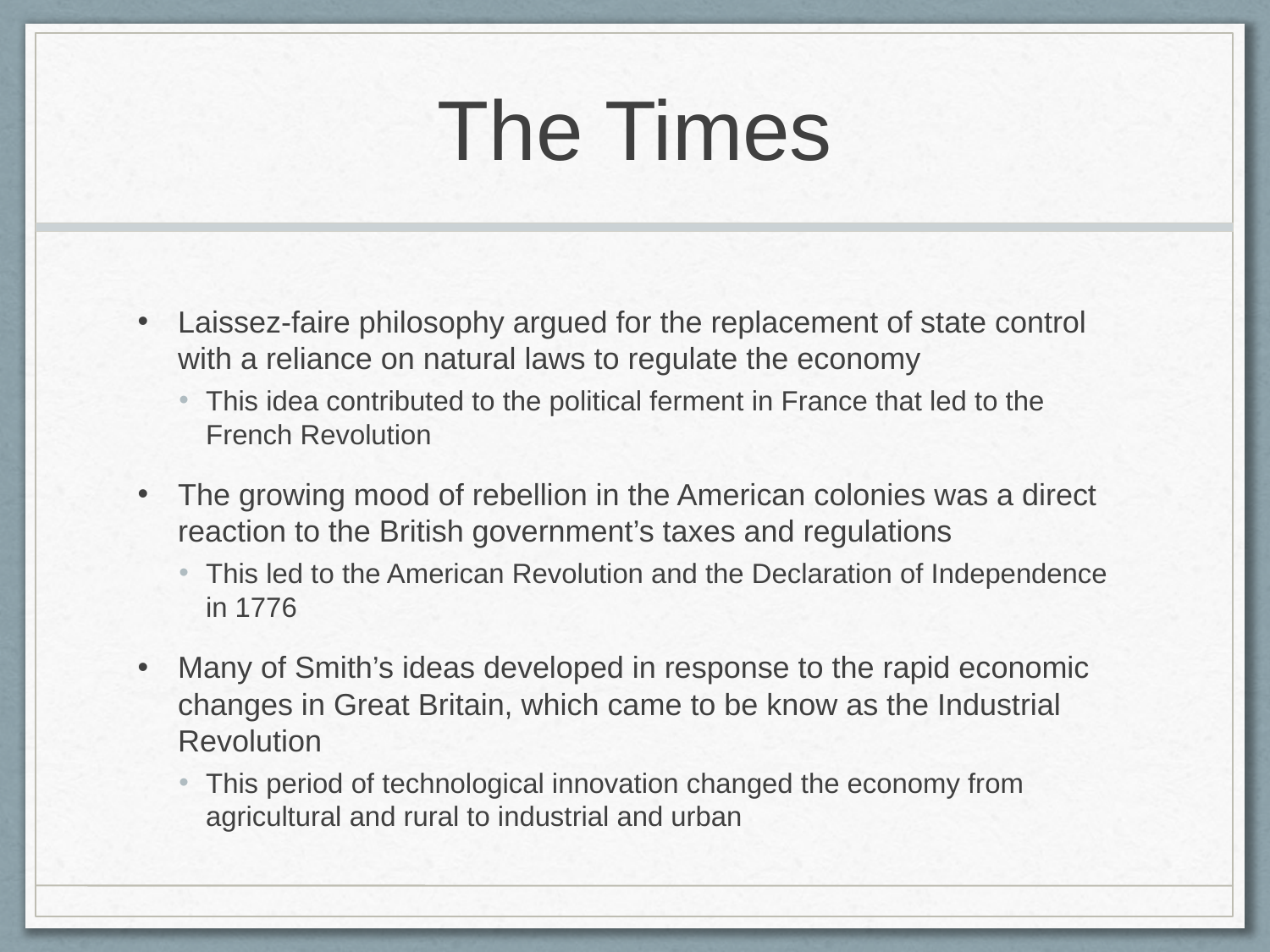

# The Times
Laissez-faire philosophy argued for the replacement of state control with a reliance on natural laws to regulate the economy
This idea contributed to the political ferment in France that led to the French Revolution
The growing mood of rebellion in the American colonies was a direct reaction to the British government’s taxes and regulations
This led to the American Revolution and the Declaration of Independence in 1776
Many of Smith’s ideas developed in response to the rapid economic changes in Great Britain, which came to be know as the Industrial Revolution
This period of technological innovation changed the economy from agricultural and rural to industrial and urban